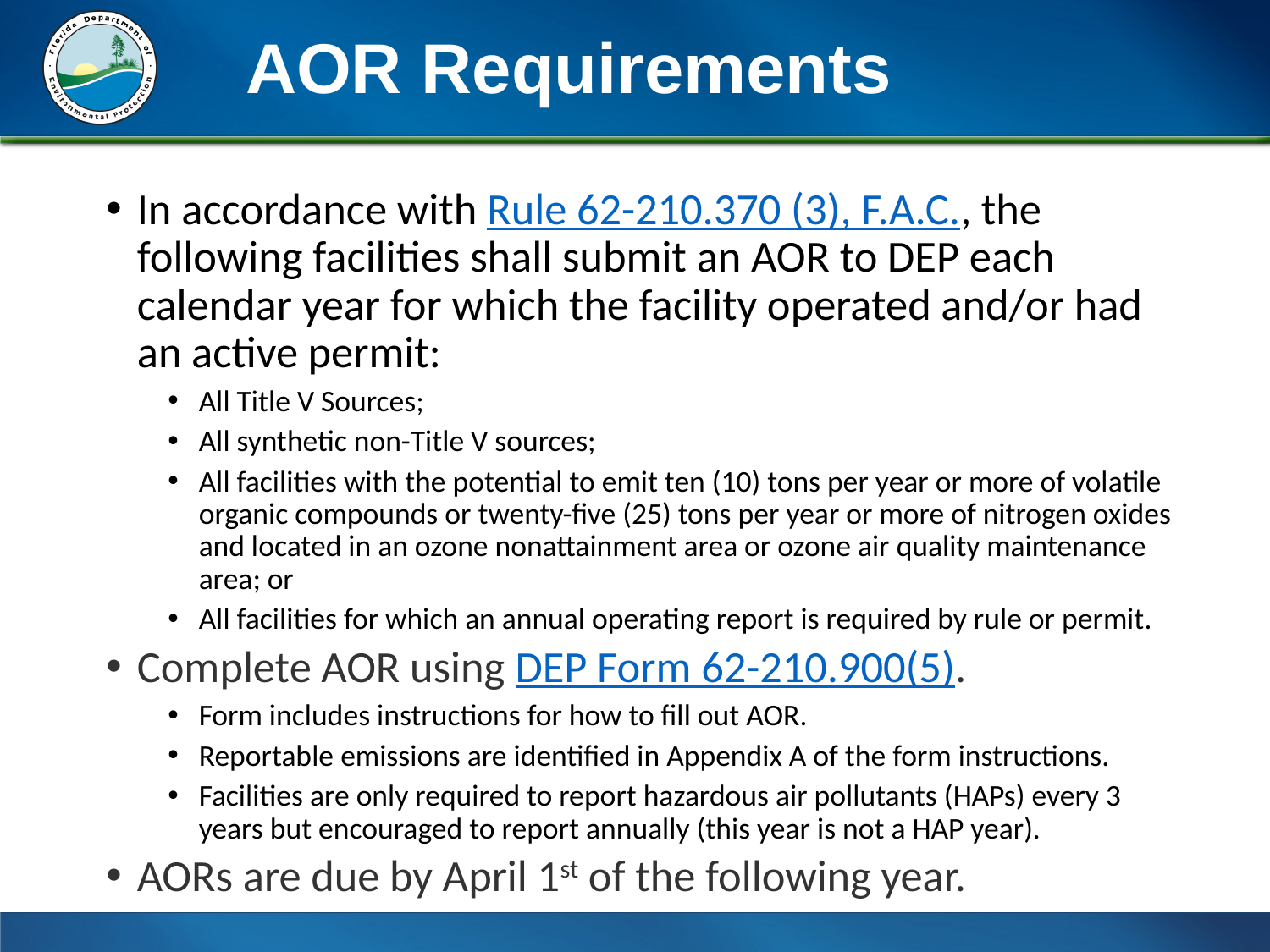

AOR Requirements
In accordance with Rule 62-210.370 (3), F.A.C., the following facilities shall submit an AOR to DEP each calendar year for which the facility operated and/or had an active permit:
All Title V Sources;
All synthetic non-Title V sources;
All facilities with the potential to emit ten (10) tons per year or more of volatile organic compounds or twenty-five (25) tons per year or more of nitrogen oxides and located in an ozone nonattainment area or ozone air quality maintenance area; or
All facilities for which an annual operating report is required by rule or permit.
Complete AOR using DEP Form 62-210.900(5).
Form includes instructions for how to fill out AOR.
Reportable emissions are identified in Appendix A of the form instructions.
Facilities are only required to report hazardous air pollutants (HAPs) every 3 years but encouraged to report annually (this year is not a HAP year).
AORs are due by April 1st of the following year.